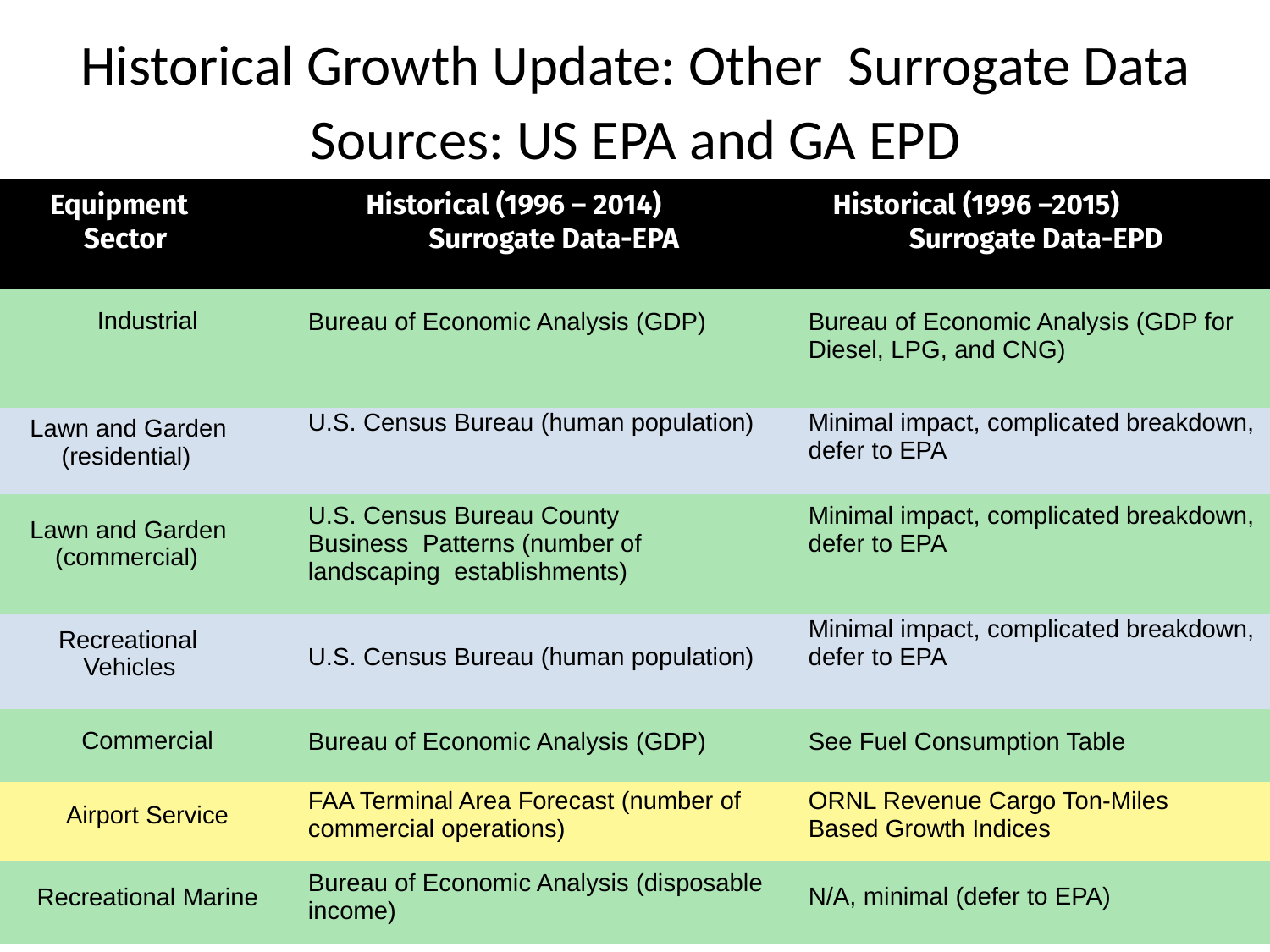

# Historical Growth Update: Other  Surrogate Data Sources: US EPA and GA EPD
| Equipment Sector | Historical (1996 – 2014) Surrogate Data-EPA | Historical (1996 –2015) Surrogate Data-EPD |
| --- | --- | --- |
| Industrial | Bureau of Economic Analysis (GDP) | Bureau of Economic Analysis (GDP for Diesel, LPG, and CNG) |
| Lawn and Garden (residential) | U.S. Census Bureau (human population) | Minimal impact, complicated breakdown, defer to EPA |
| Lawn and Garden (commercial) | U.S. Census Bureau County Business Patterns (number of landscaping establishments) | Minimal impact, complicated breakdown, defer to EPA |
| Recreational Vehicles | U.S. Census Bureau (human population) | Minimal impact, complicated breakdown, defer to EPA |
| Commercial | Bureau of Economic Analysis (GDP) | See Fuel Consumption Table |
| Airport Service | FAA Terminal Area Forecast (number of commercial operations) | ORNL Revenue Cargo Ton-Miles Based Growth Indices |
| Recreational Marine | Bureau of Economic Analysis (disposable income) | N/A, minimal (defer to EPA) |

6